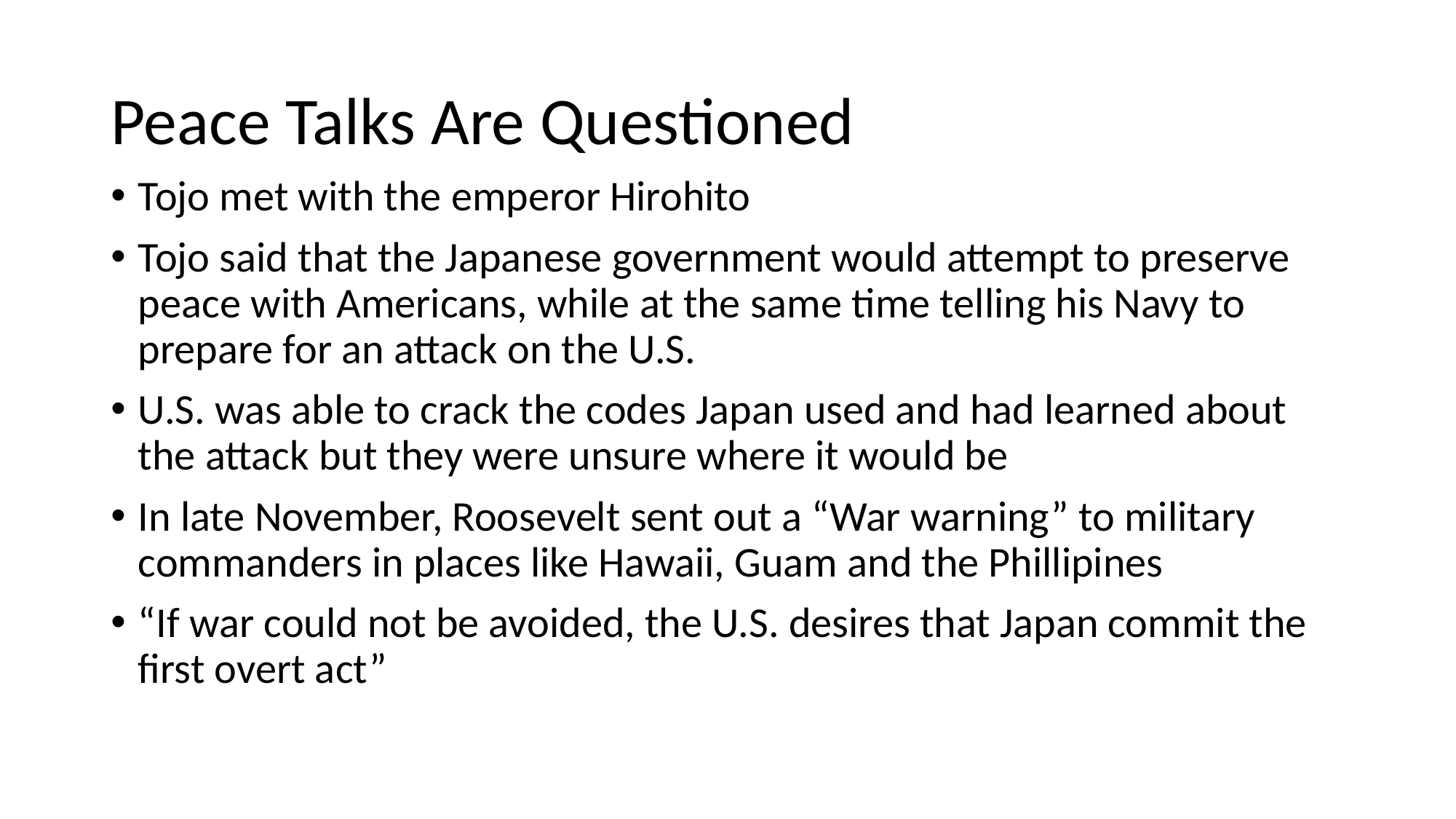

# Peace Talks Are Questioned
Tojo met with the emperor Hirohito
Tojo said that the Japanese government would attempt to preserve peace with Americans, while at the same time telling his Navy to prepare for an attack on the U.S.
U.S. was able to crack the codes Japan used and had learned about the attack but they were unsure where it would be
In late November, Roosevelt sent out a “War warning” to military commanders in places like Hawaii, Guam and the Phillipines
“If war could not be avoided, the U.S. desires that Japan commit the first overt act”